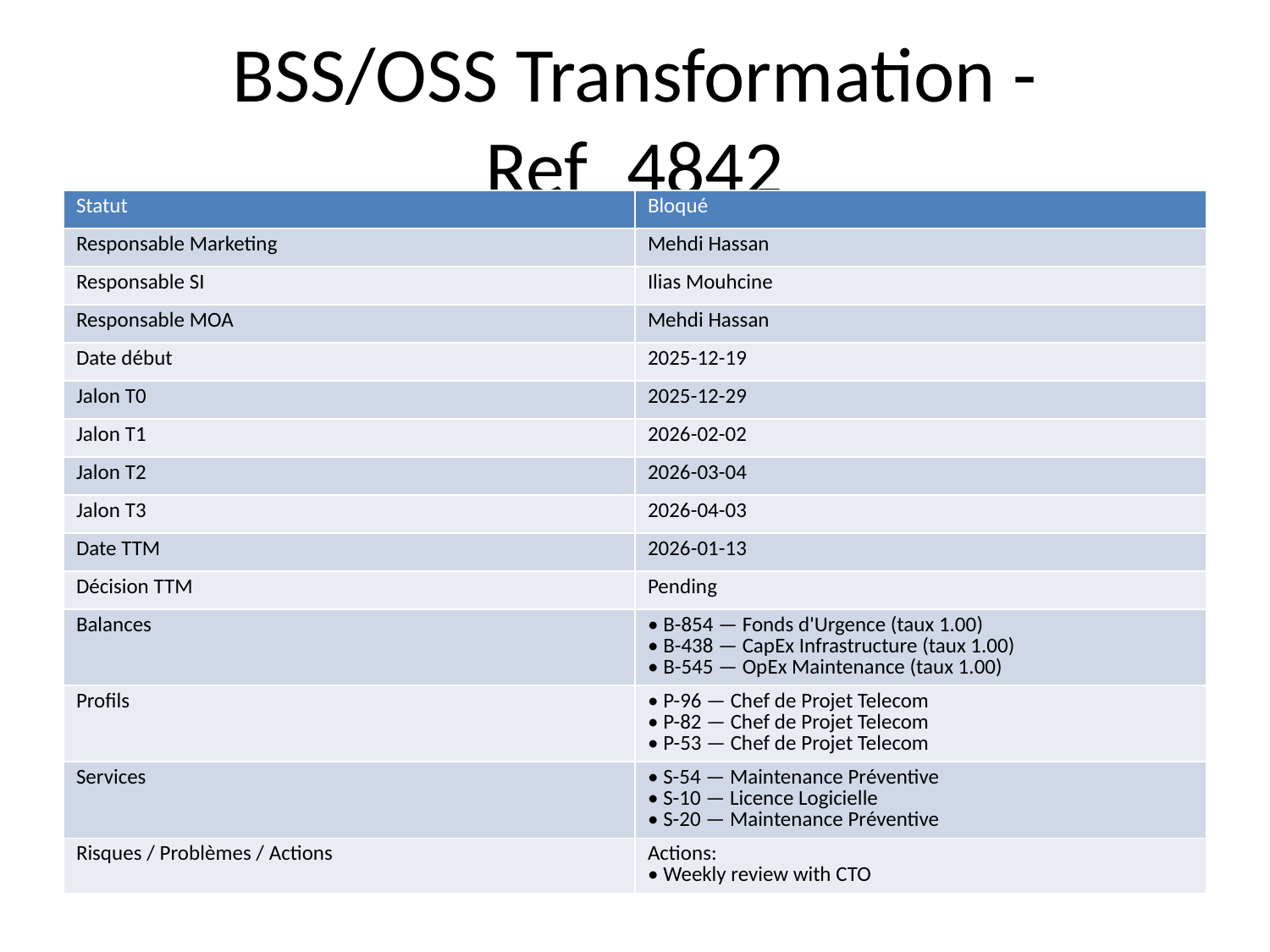

# BSS/OSS Transformation - Ref_4842
| Statut | Bloqué |
| --- | --- |
| Responsable Marketing | Mehdi Hassan |
| Responsable SI | Ilias Mouhcine |
| Responsable MOA | Mehdi Hassan |
| Date début | 2025-12-19 |
| Jalon T0 | 2025-12-29 |
| Jalon T1 | 2026-02-02 |
| Jalon T2 | 2026-03-04 |
| Jalon T3 | 2026-04-03 |
| Date TTM | 2026-01-13 |
| Décision TTM | Pending |
| Balances | • B-854 — Fonds d'Urgence (taux 1.00) • B-438 — CapEx Infrastructure (taux 1.00) • B-545 — OpEx Maintenance (taux 1.00) |
| Profils | • P-96 — Chef de Projet Telecom • P-82 — Chef de Projet Telecom • P-53 — Chef de Projet Telecom |
| Services | • S-54 — Maintenance Préventive • S-10 — Licence Logicielle • S-20 — Maintenance Préventive |
| Risques / Problèmes / Actions | Actions: • Weekly review with CTO |